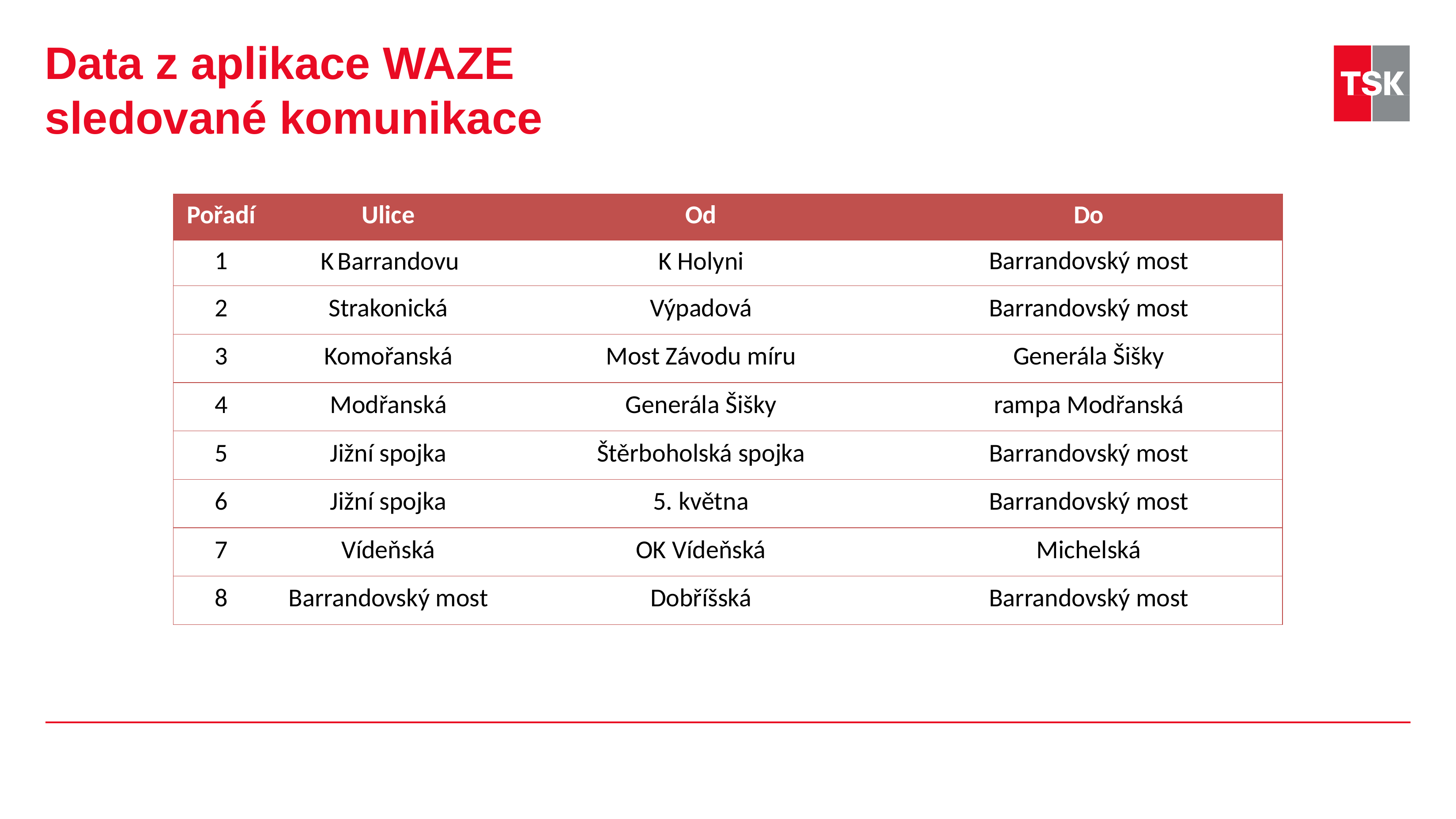

# Data z aplikace WAZE sledované komunikace
| Pořadí | Ulice | Od | Do |
| --- | --- | --- | --- |
| 1 | K Barrandovu | K Holyni | Barrandovský most |
| 2 | Strakonická | Výpadová | Barrandovský most |
| 3 | Komořanská | Most Závodu míru | Generála Šišky |
| 4 | Modřanská | Generála Šišky | rampa Modřanská |
| 5 | Jižní spojka | Štěrboholská spojka | Barrandovský most |
| 6 | Jižní spojka | 5. května | Barrandovský most |
| 7 | Vídeňská | OK Vídeňská | Michelská |
| 8 | Barrandovský most | Dobříšská | Barrandovský most |